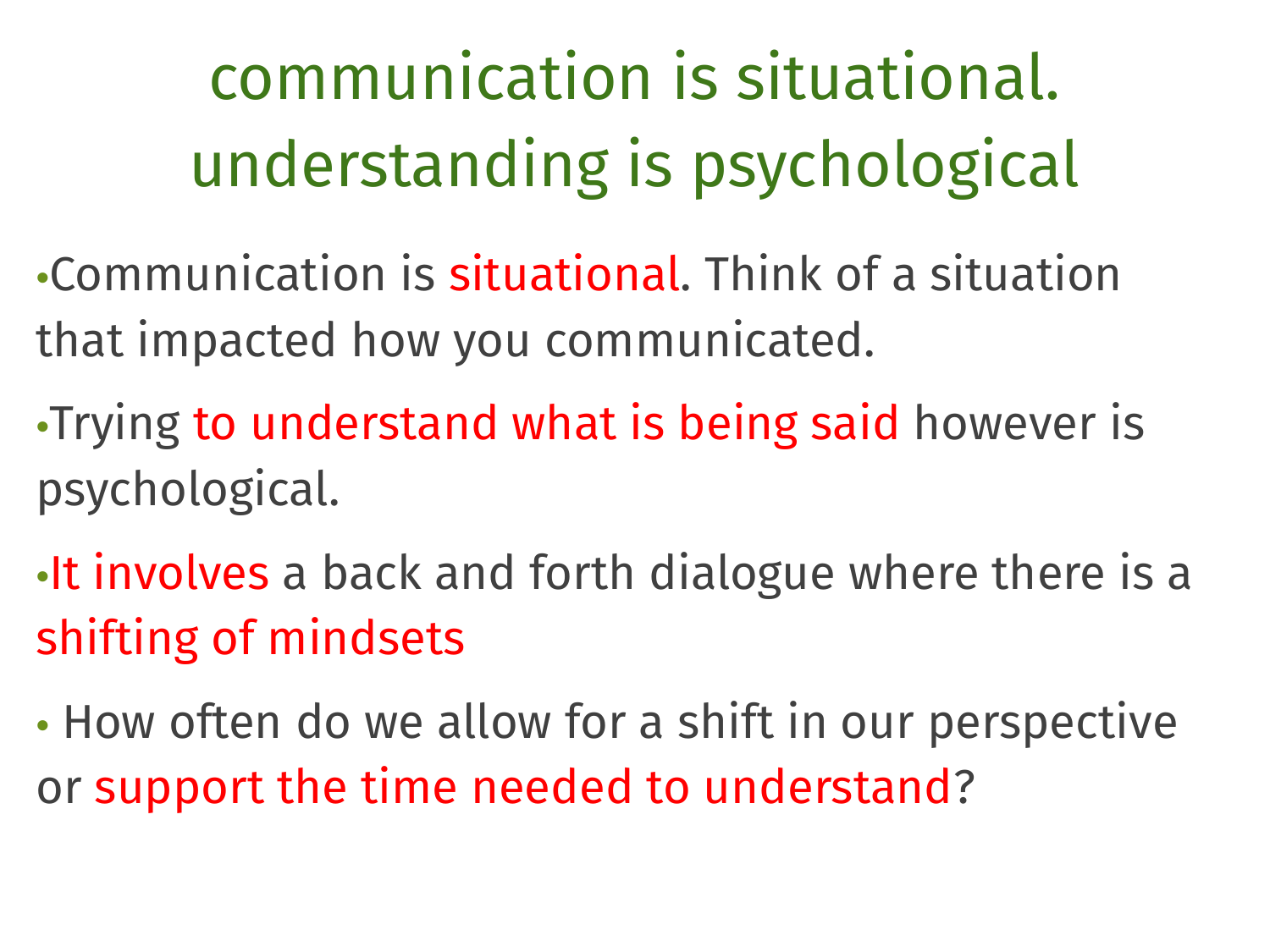

# communication is situational.
understanding is psychological
•Communication is situational. Think of a situation that impacted how you communicated.
•Trying to understand what is being said however is psychological.
•It involves a back and forth dialogue where there is a shifting of mindsets
• How often do we allow for a shift in our perspective or support the time needed to understand?